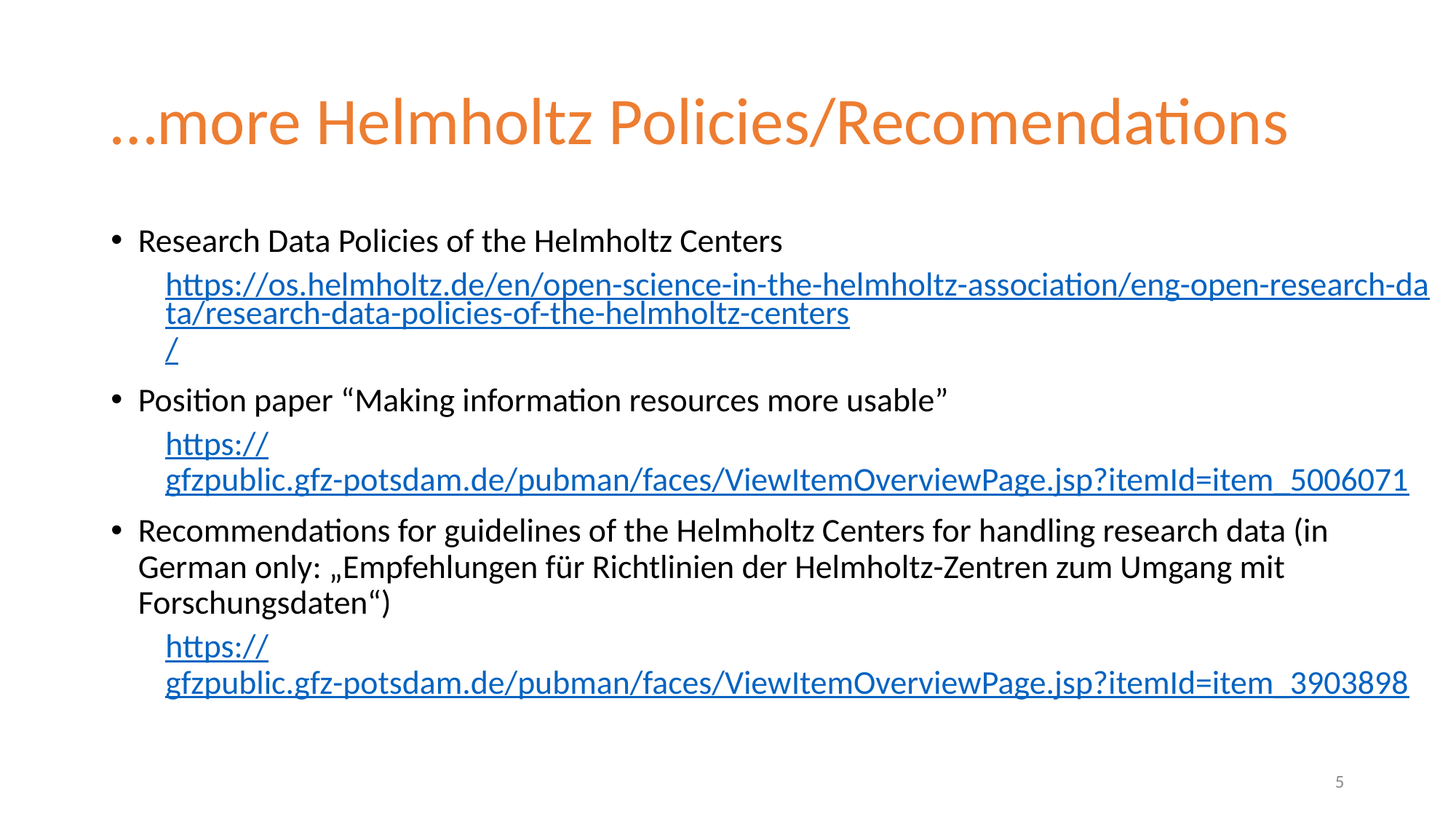

# …more Helmholtz Policies/Recomendations
Research Data Policies of the Helmholtz Centers
https://os.helmholtz.de/en/open-science-in-the-helmholtz-association/eng-open-research-data/research-data-policies-of-the-helmholtz-centers/
Position paper “Making information resources more usable”
https://gfzpublic.gfz-potsdam.de/pubman/faces/ViewItemOverviewPage.jsp?itemId=item_5006071
Recommendations for guidelines of the Helmholtz Centers for handling research data (in German only: „Empfehlungen für Richtlinien der Helmholtz-Zentren zum Umgang mit Forschungsdaten“)
https://gfzpublic.gfz-potsdam.de/pubman/faces/ViewItemOverviewPage.jsp?itemId=item_3903898

5